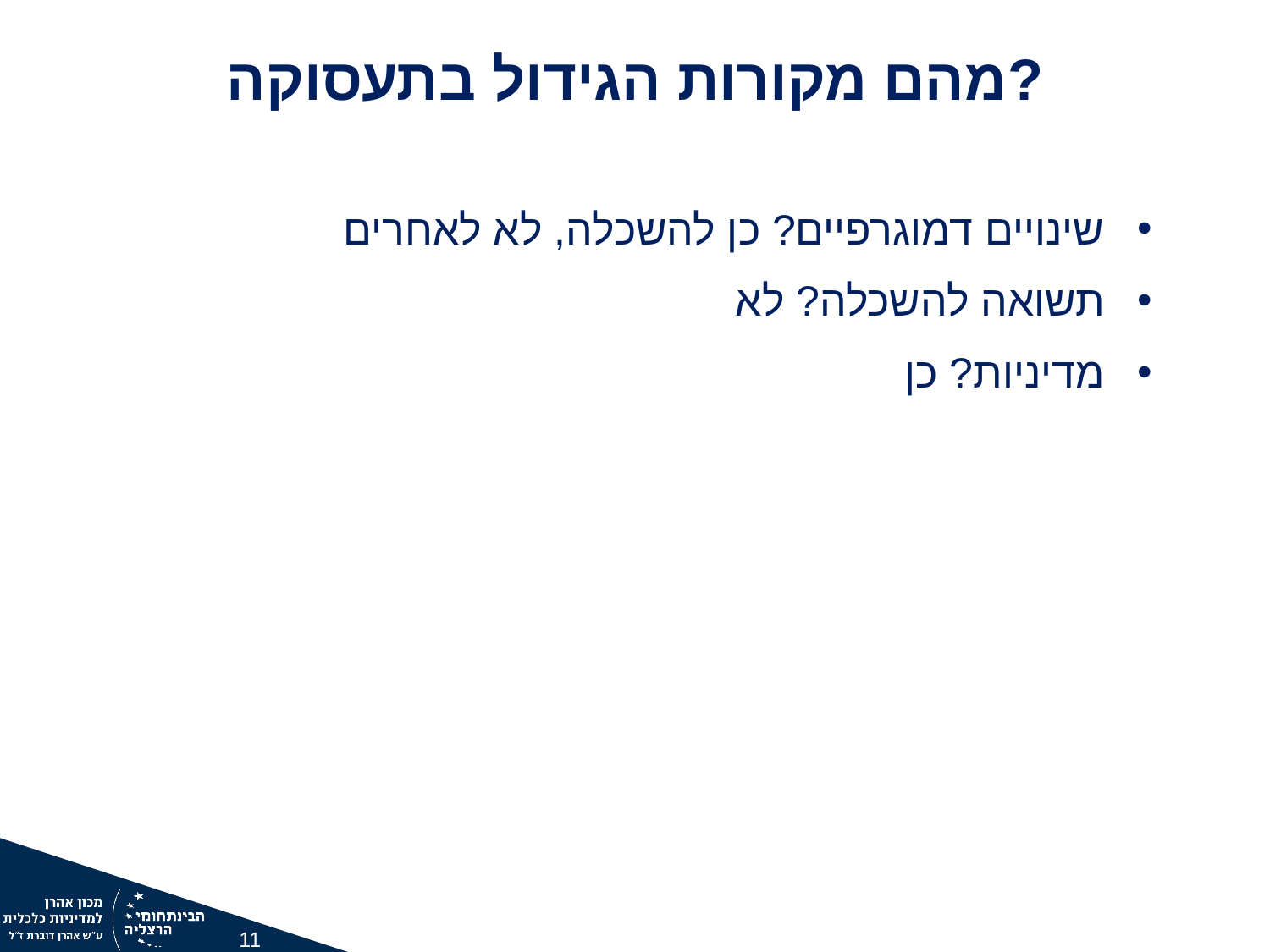

מהם מקורות הגידול בתעסוקה?
שינויים דמוגרפיים? כן להשכלה, לא לאחרים
תשואה להשכלה? לא
מדיניות? כן